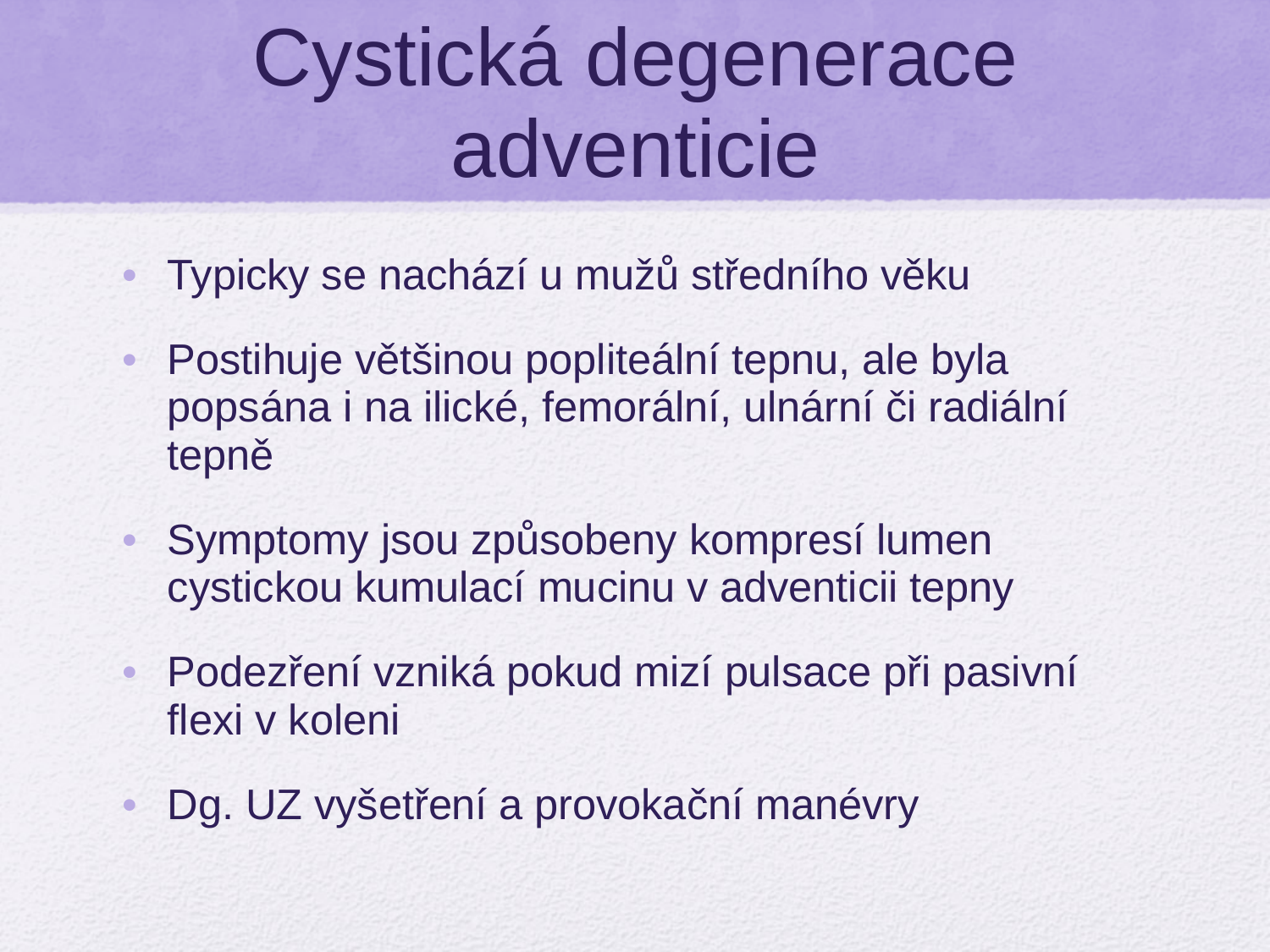

# Cystická degenerace adventicie
Typicky se nachází u mužů středního věku
Postihuje většinou popliteální tepnu, ale byla popsána i na ilické, femorální, ulnární či radiální tepně
Symptomy jsou způsobeny kompresí lumen cystickou kumulací mucinu v adventicii tepny
Podezření vzniká pokud mizí pulsace při pasivní flexi v koleni
Dg. UZ vyšetření a provokační manévry